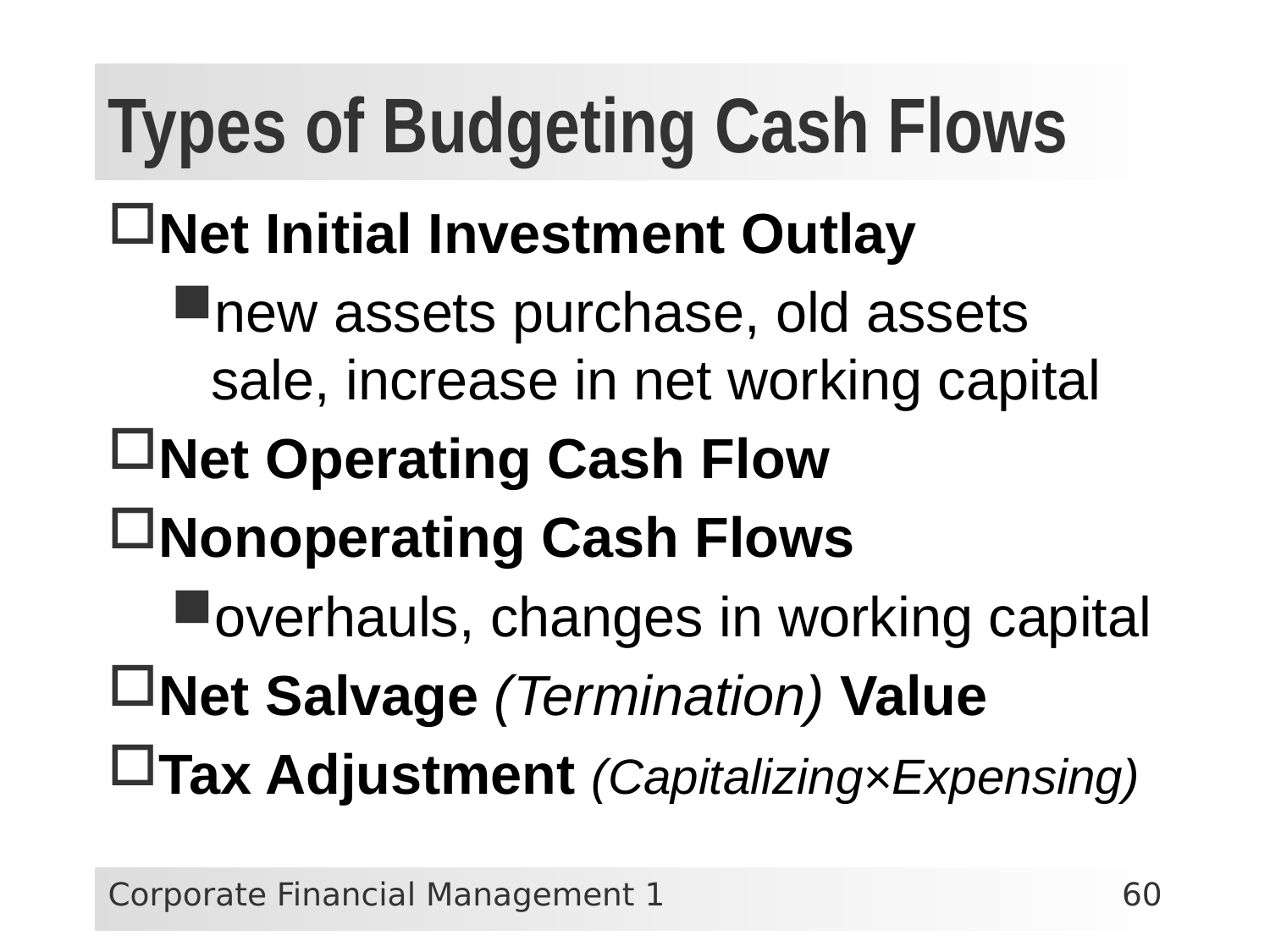

# Types of Budgeting Cash Flows
Net Initial Investment Outlay
new assets purchase, old assets sale, increase in net working capital
Net Operating Cash Flow
Nonoperating Cash Flows
overhauls, changes in working capital
Net Salvage (Termination) Value
Tax Adjustment (Capitalizing×Expensing)
Corporate Financial Management 1
60